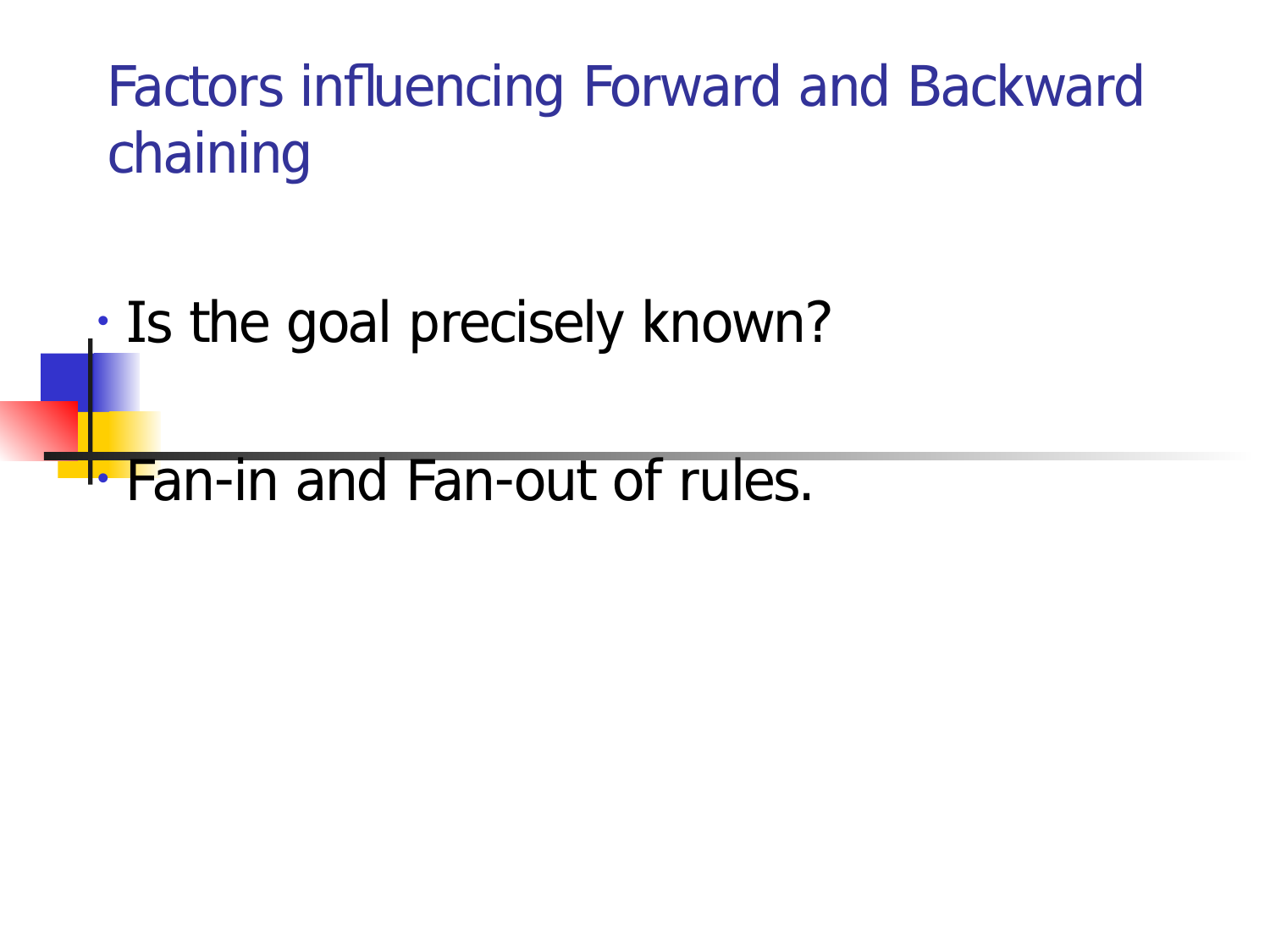

# Factors influencing Forward and Backward chaining

 Is the goal precisely known?

 Fan-in and Fan-out of rules.